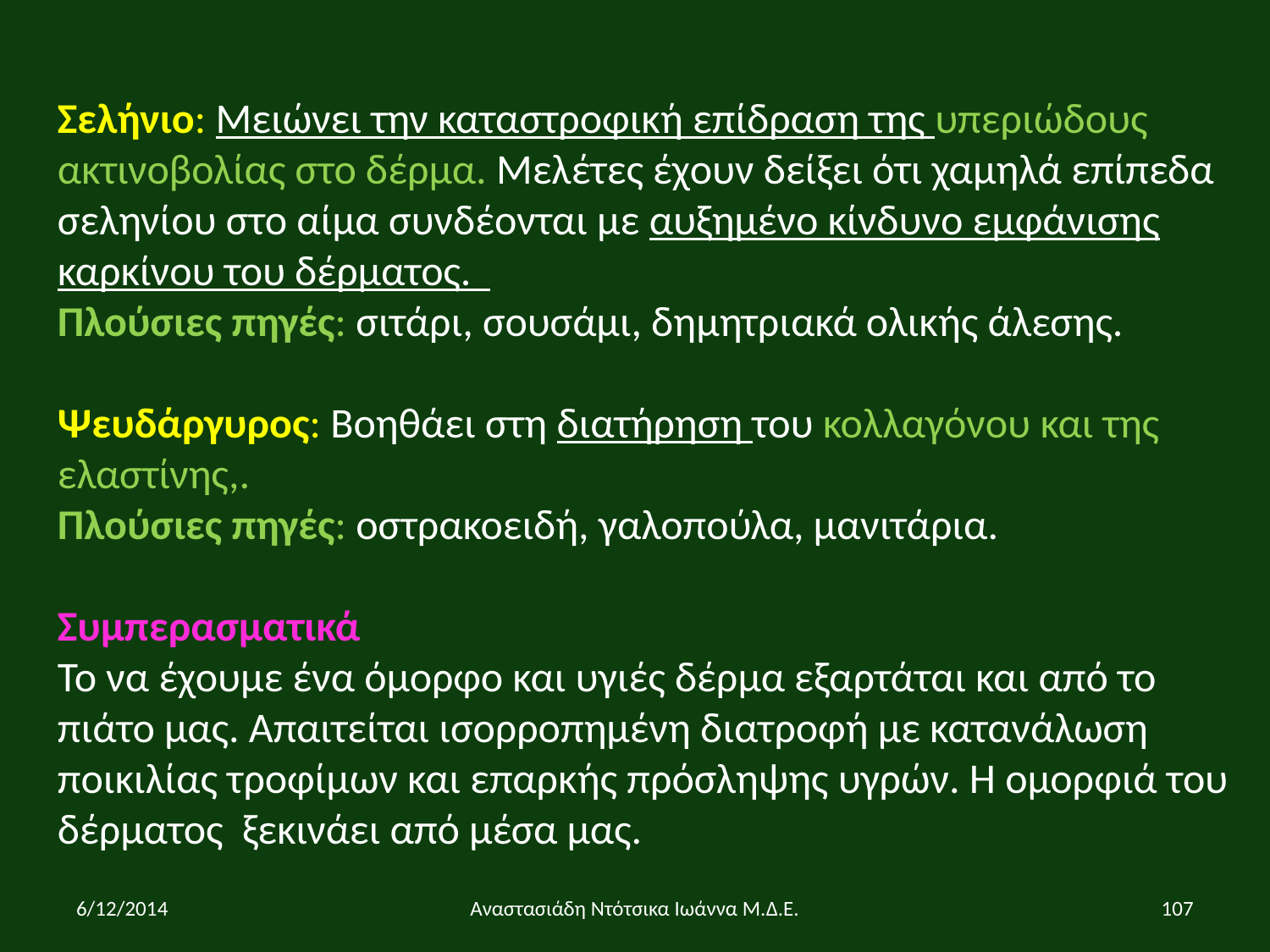

Σελήνιο: Μειώνει την καταστροφική επίδραση της υπεριώδους ακτινοβολίας στο δέρμα. Μελέτες έχουν δείξει ότι χαμηλά επίπεδα σεληνίου στο αίμα συνδέονται με αυξημένο κίνδυνο εμφάνισης καρκίνου του δέρματος.  
Πλούσιες πηγές: σιτάρι, σουσάμι, δημητριακά ολικής άλεσης.
Ψευδάργυρος: Βοηθάει στη διατήρηση του κολλαγόνου και της ελαστίνης,.  
Πλούσιες πηγές: οστρακοειδή, γαλοπούλα, μανιτάρια.
Συμπερασματικά 
Το να έχουμε ένα όμορφο και υγιές δέρμα εξαρτάται και από το πιάτο μας. Απαιτείται ισορροπημένη διατροφή με κατανάλωση ποικιλίας τροφίμων και επαρκής πρόσληψης υγρών. Η ομορφιά του δέρματος  ξεκινάει από μέσα μας.
6/12/2014
Αναστασιάδη Ντότσικα Ιωάννα Μ.Δ.Ε.
107